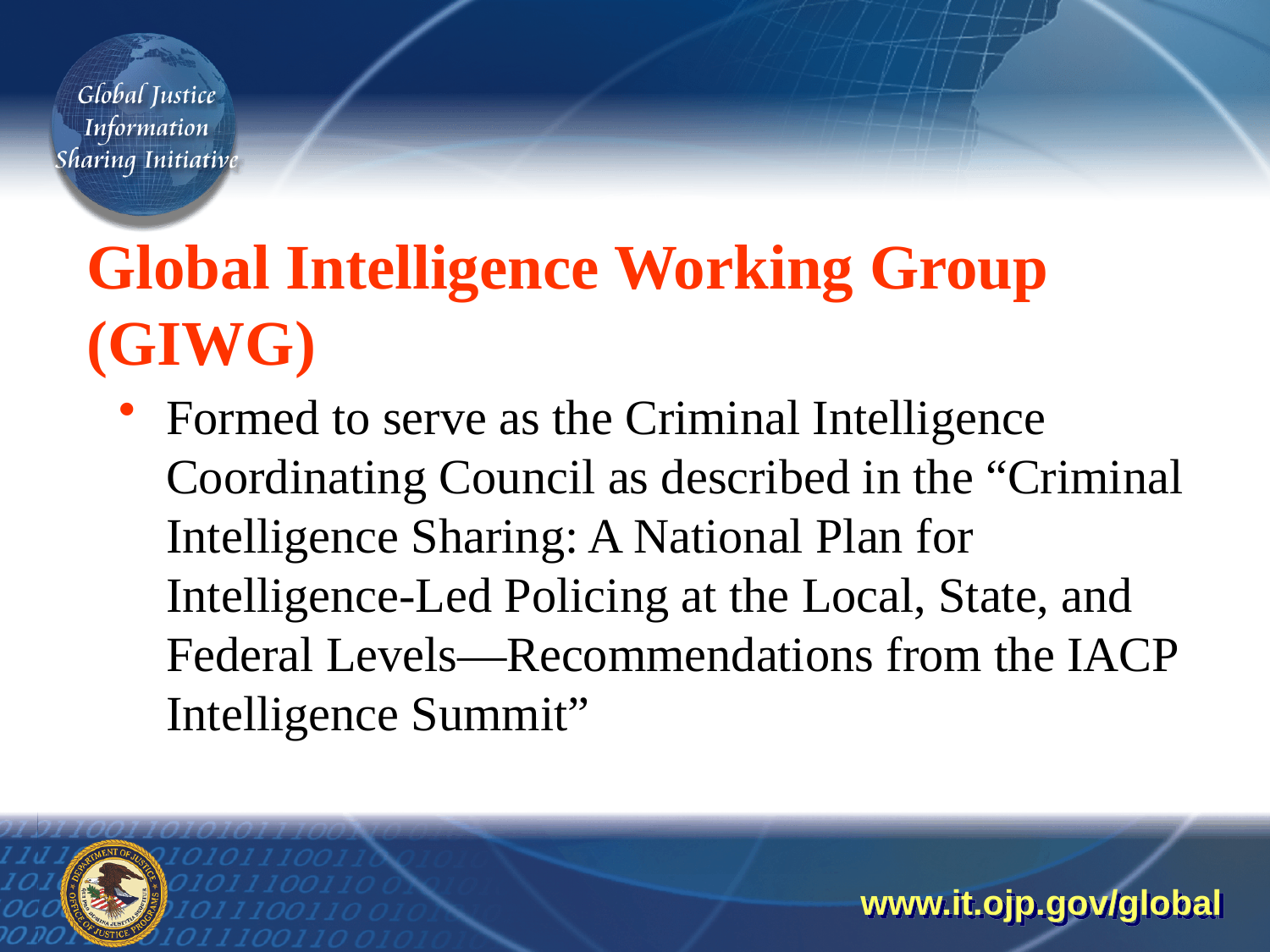

# Global Intelligence Working Group (GIWG)
Formed to serve as the Criminal Intelligence Coordinating Council as described in the “Criminal Intelligence Sharing: A National Plan for Intelligence-Led Policing at the Local, State, and Federal Levels—Recommendations from the IACP Intelligence Summit”